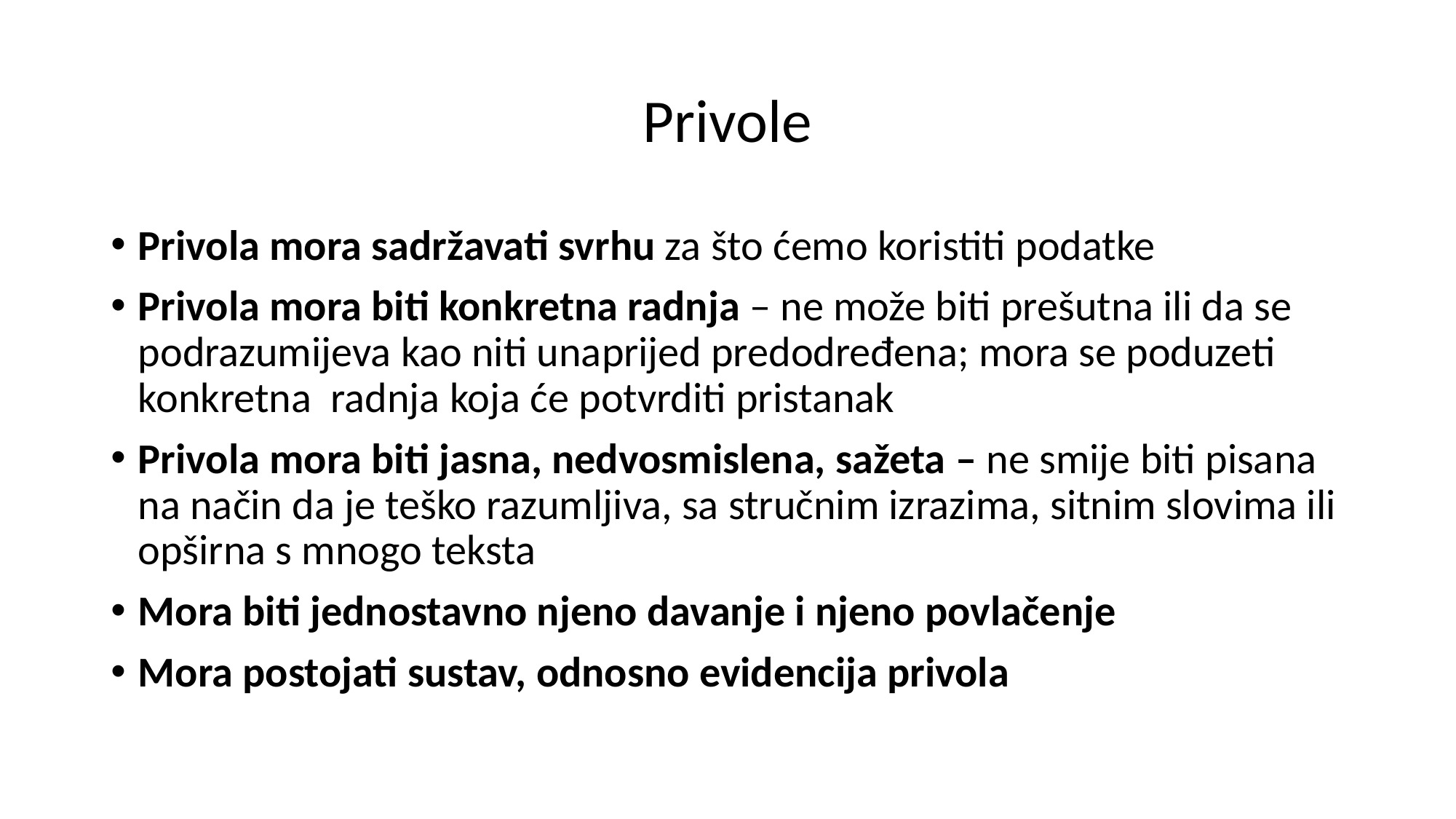

# Privole
Privola mora sadržavati svrhu za što ćemo koristiti podatke
Privola mora biti konkretna radnja – ne može biti prešutna ili da se podrazumijeva kao niti unaprijed predodređena; mora se poduzeti konkretna  radnja koja će potvrditi pristanak
Privola mora biti jasna, nedvosmislena, sažeta – ne smije biti pisana na način da je teško razumljiva, sa stručnim izrazima, sitnim slovima ili opširna s mnogo teksta
Mora biti jednostavno njeno davanje i njeno povlačenje
Mora postojati sustav, odnosno evidencija privola